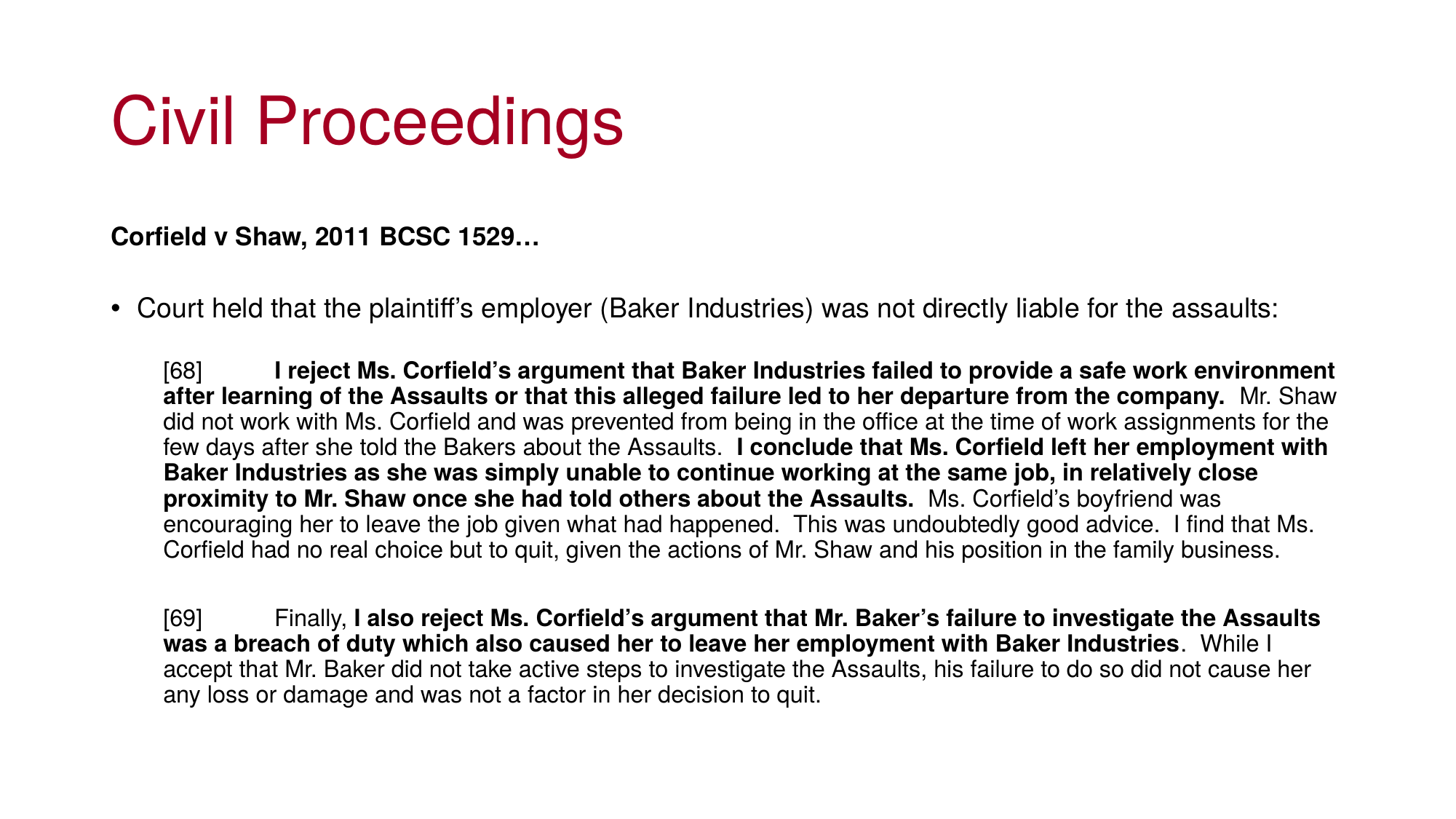

# Civil Proceedings
Corfield v Shaw, 2011 BCSC 1529…

Court held that the plaintiff’s employer (Baker Industries) was not directly liable for the assaults:

[68]           I reject Ms. Corfield’s argument that Baker Industries failed to provide a safe work environment after learning of the Assaults or that this alleged failure led to her departure from the company.  Mr. Shaw did not work with Ms. Corfield and was prevented from being in the office at the time of work assignments for the few days after she told the Bakers about the Assaults.  I conclude that Ms. Corfield left her employment with Baker Industries as she was simply unable to continue working at the same job, in relatively close proximity to Mr. Shaw once she had told others about the Assaults.  Ms. Corfield’s boyfriend was encouraging her to leave the job given what had happened.  This was undoubtedly good advice.  I find that Ms. Corfield had no real choice but to quit, given the actions of Mr. Shaw and his position in the family business.

[69]           Finally, I also reject Ms. Corfield’s argument that Mr. Baker’s failure to investigate the Assaults was a breach of duty which also caused her to leave her employment with Baker Industries.  While I accept that Mr. Baker did not take active steps to investigate the Assaults, his failure to do so did not cause her any loss or damage and was not a factor in her decision to quit.